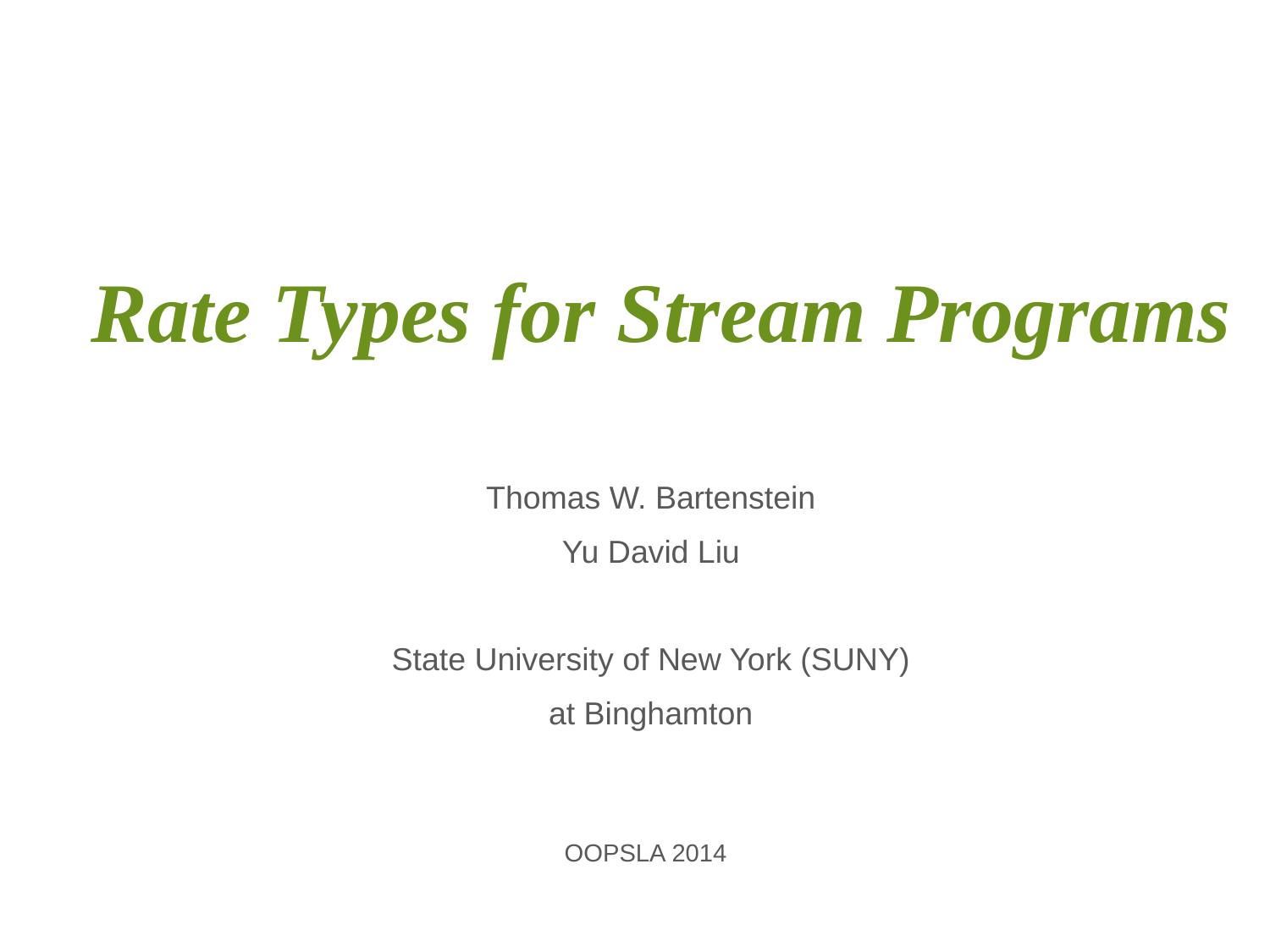

Rate Types for Stream Programs
Thomas W. Bartenstein
Yu David Liu

State University of New York (SUNY)
at Binghamton
OOPSLA 2014